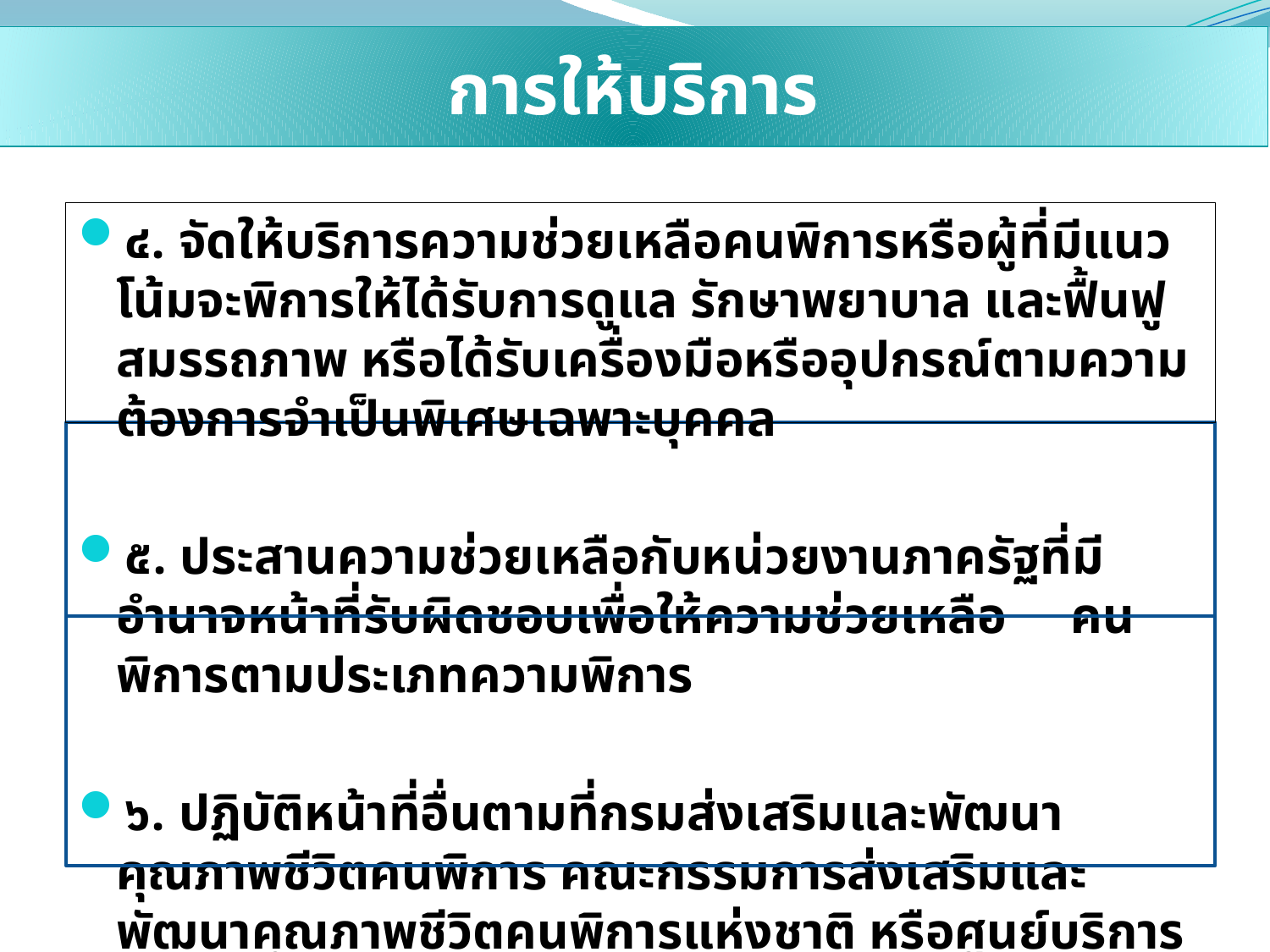

การให้บริการ
๔. จัดให้บริการความช่วยเหลือคนพิการหรือผู้ที่มีแนวโน้มจะพิการให้ได้รับการดูแล รักษาพยาบาล และฟื้นฟูสมรรถภาพ หรือได้รับเครื่องมือหรืออุปกรณ์ตามความต้องการจำเป็นพิเศษเฉพาะบุคคล

๕. ประสานความช่วยเหลือกับหน่วยงานภาครัฐที่มีอำนาจหน้าที่รับผิดชอบเพื่อให้ความช่วยเหลือ     คนพิการตามประเภทความพิการ

๖. ปฏิบัติหน้าที่อื่นตามที่กรมส่งเสริมและพัฒนาคุณภาพชีวิตคนพิการ คณะกรรมการส่งเสริมและพัฒนาคุณภาพชีวิตคนพิการแห่งชาติ หรือศูนย์บริการคนพิการระดับจังหวัด มอบหมาย